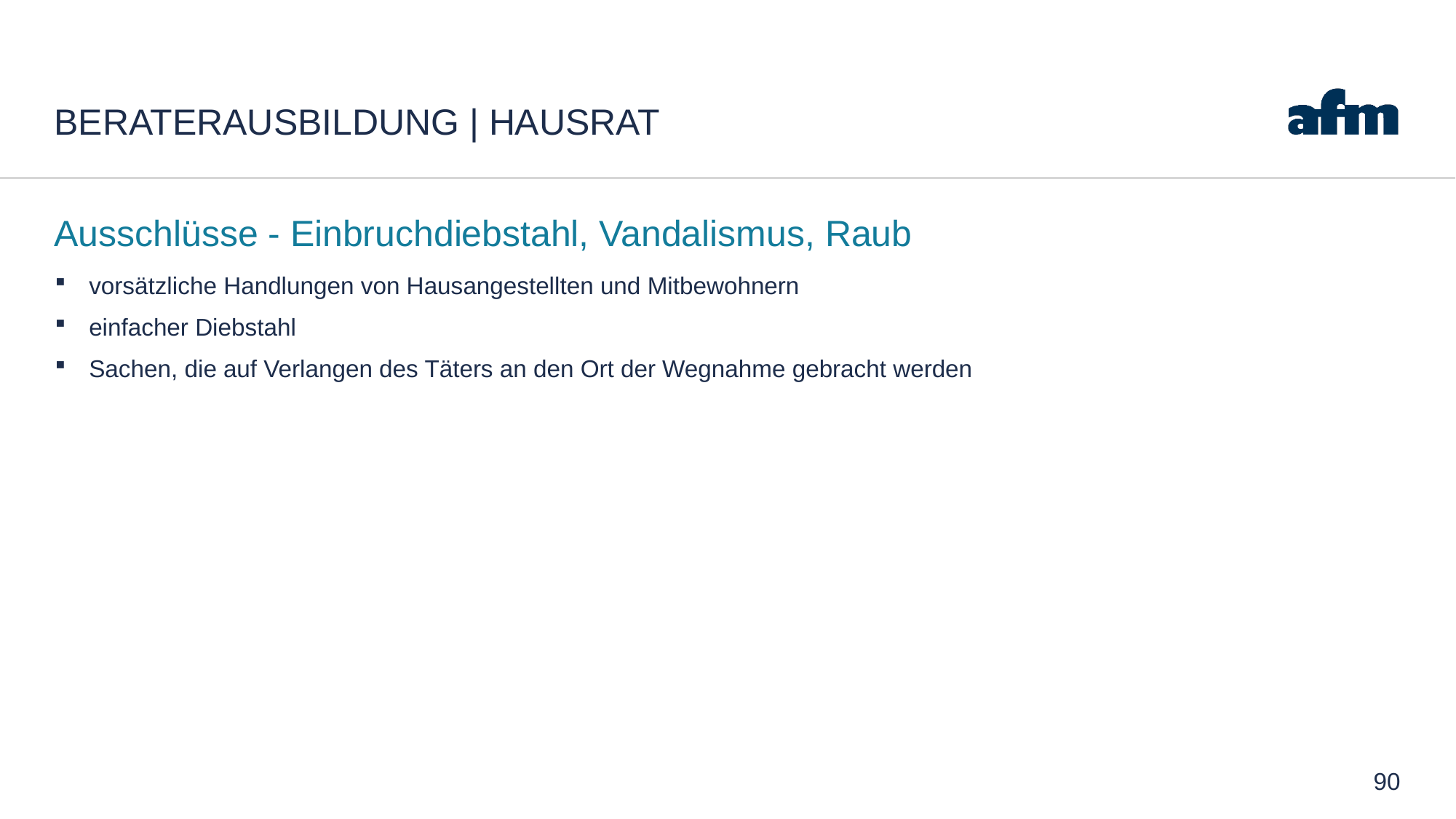

# Beraterausbildung | Hausrat
Ausschlüsse - Einbruchdiebstahl, Vandalismus, Raub
vorsätzliche Handlungen von Hausangestellten und Mitbewohnern
einfacher Diebstahl
Sachen, die auf Verlangen des Täters an den Ort der Wegnahme gebracht werden

90